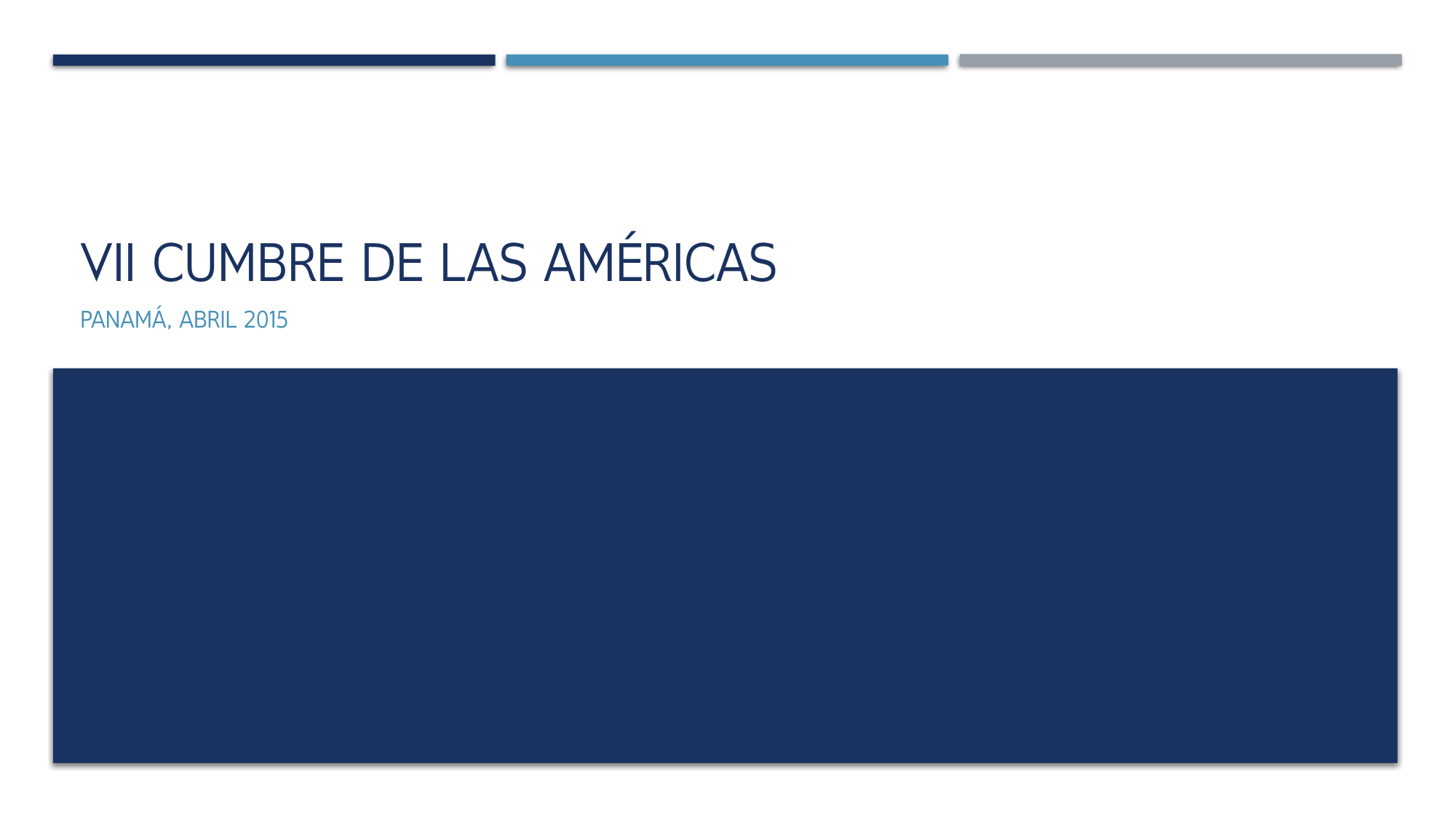

# VII cumbre de las américas
Panamá, abril 2015